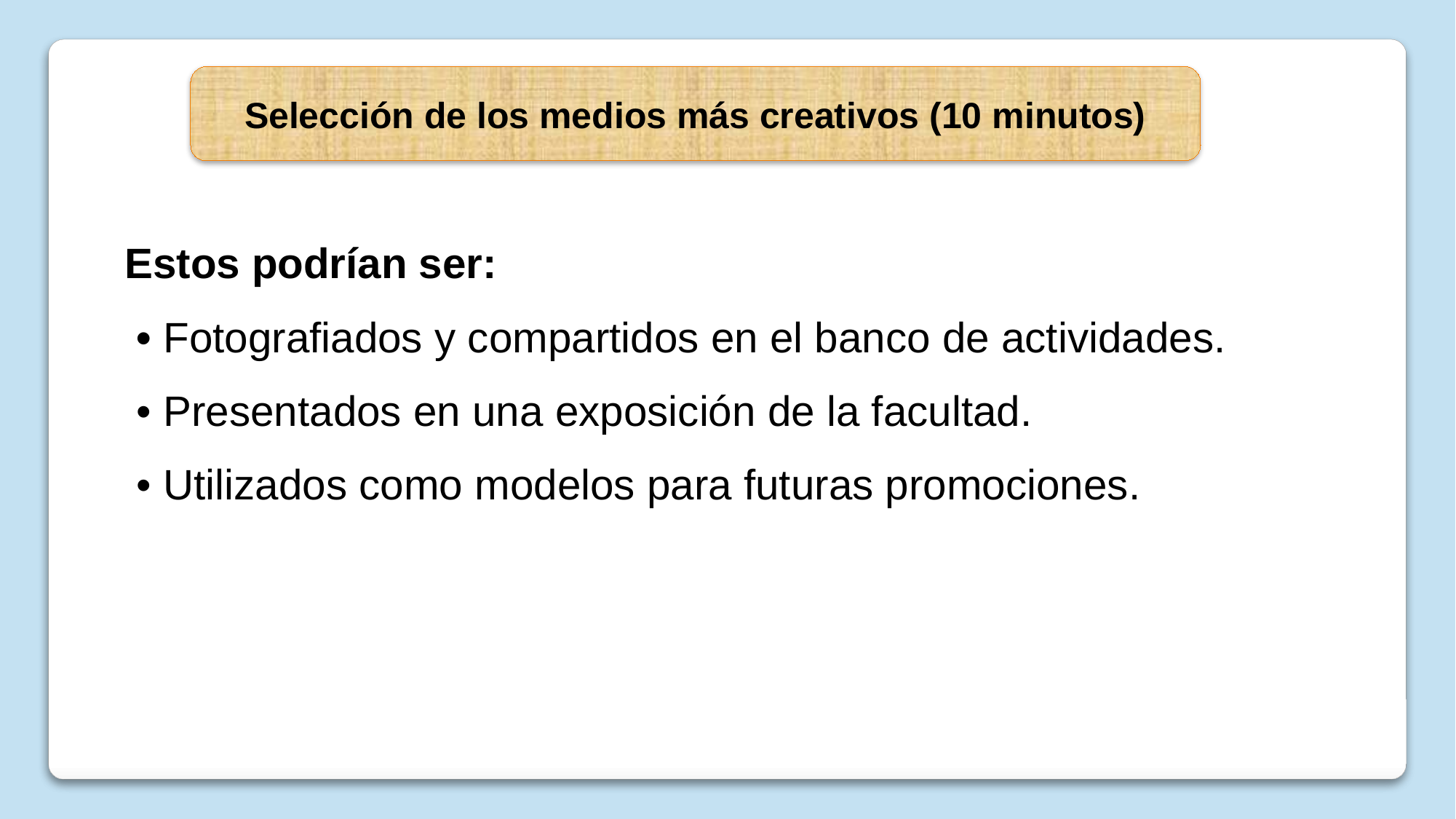

Selección de los medios más creativos (10 minutos)
 Estos podrían ser:
  • Fotografiados y compartidos en el banco de actividades.
  • Presentados en una exposición de la facultad.
  • Utilizados como modelos para futuras promociones.